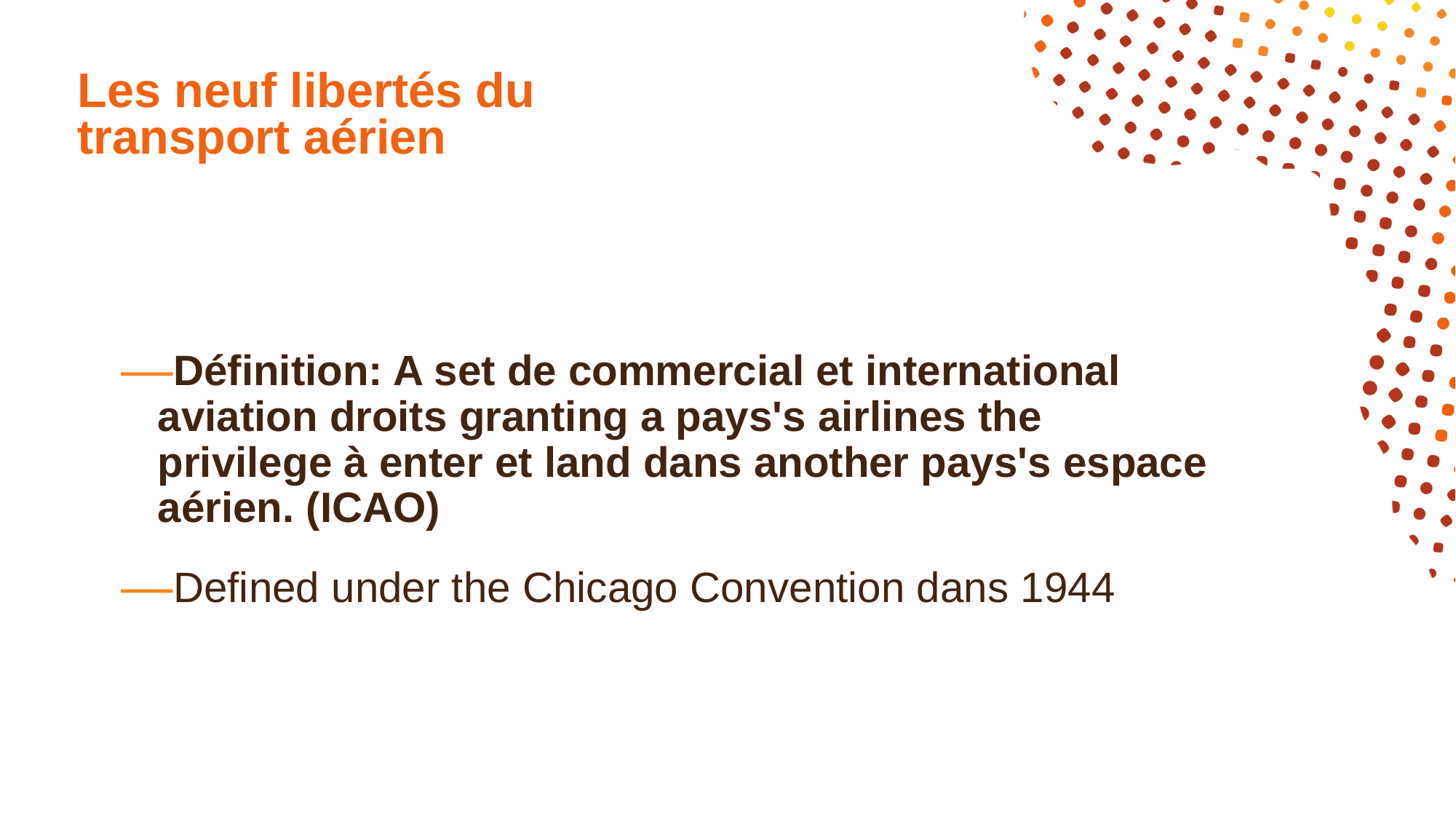

# Les neuf libertés du transport aérien
Définition: A set de commercial et international aviation droits granting a pays's airlines the privilege à enter et land dans another pays's espace aérien. (ICAO)
Defined under the Chicago Convention dans 1944